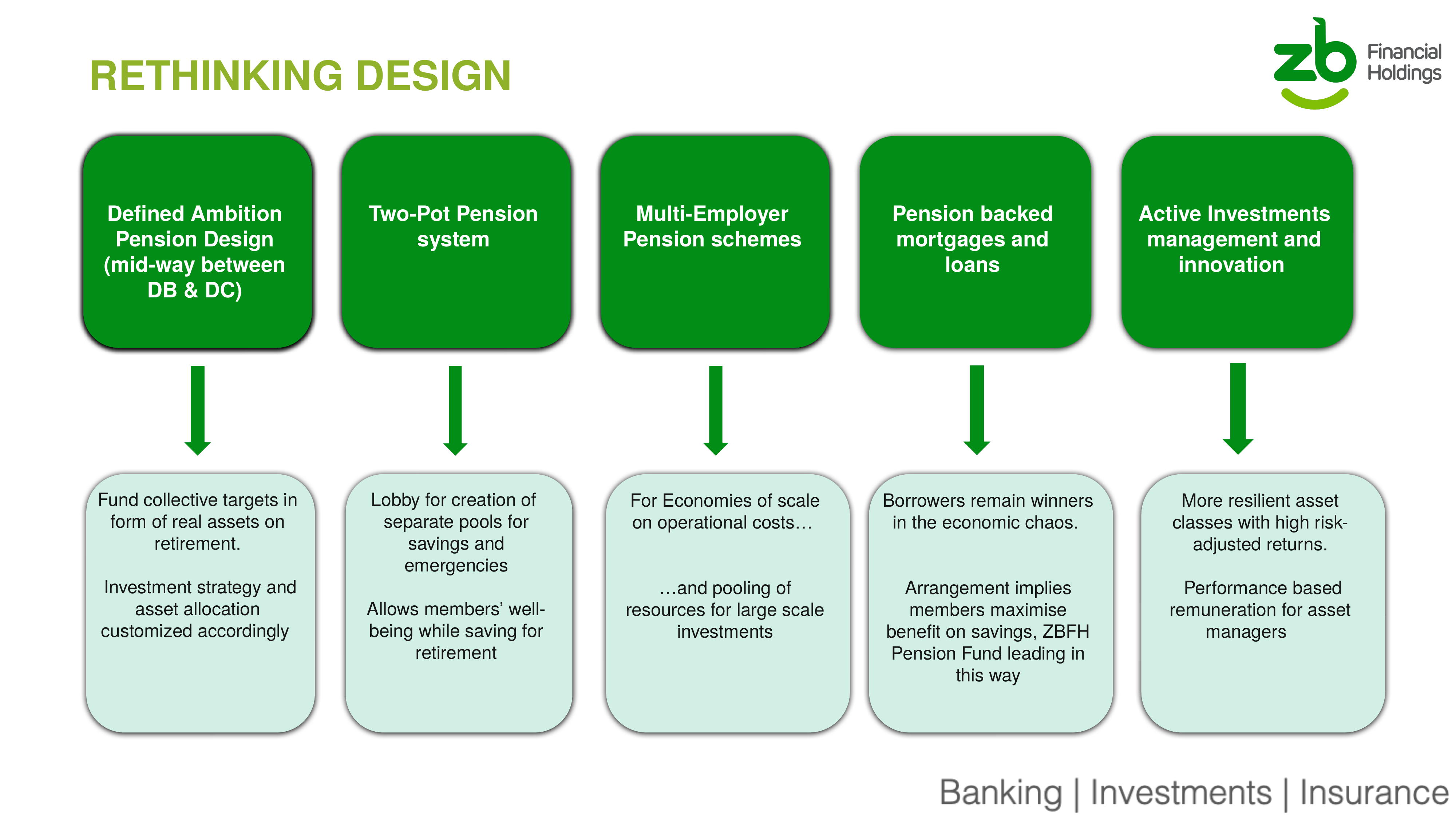

RETHINKING DESIGN

Defined Ambition Pension Design

Defined Ambition Pension Design (mid-way between DB & DC)

Defined Ambition Pension Design (mid-way between DB & DC)

Two-Pot Pension system

Two-Pot Pension system

Multi-Employer Pension schemes

Multi-Employer Pension schemes

Pension backed mortgages and loans

Active Investments management and innovation

Lobby for creation of  separate pools for savings and emergencies

Allows members’ well-being while saving for retirement

For Economies of scale on operational costs…

…and pooling of resources for large scale investments

Borrowers remain winners in the economic chaos.

Arrangement implies members maximise benefit on savings, ZBFH Pension Fund leading in this way

Fund collective targets in form of real assets on retirement.

 Investment strategy and asset allocation customized accordingly

More resilient asset classes with high risk-adjusted returns.

 Performance based remuneration for asset managers